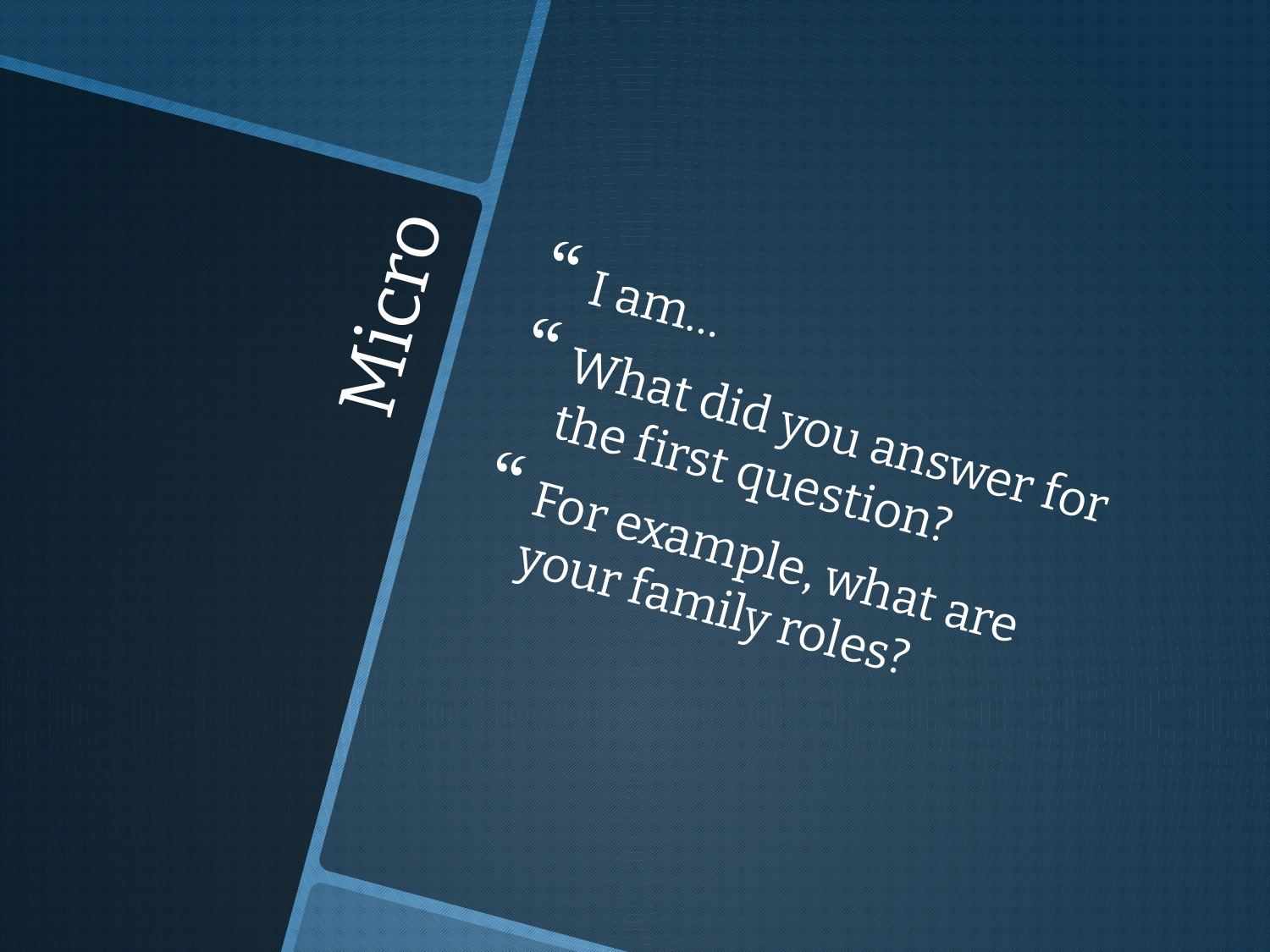

I am…
What did you answer for the first question?
For example, what are your family roles?
# Micro